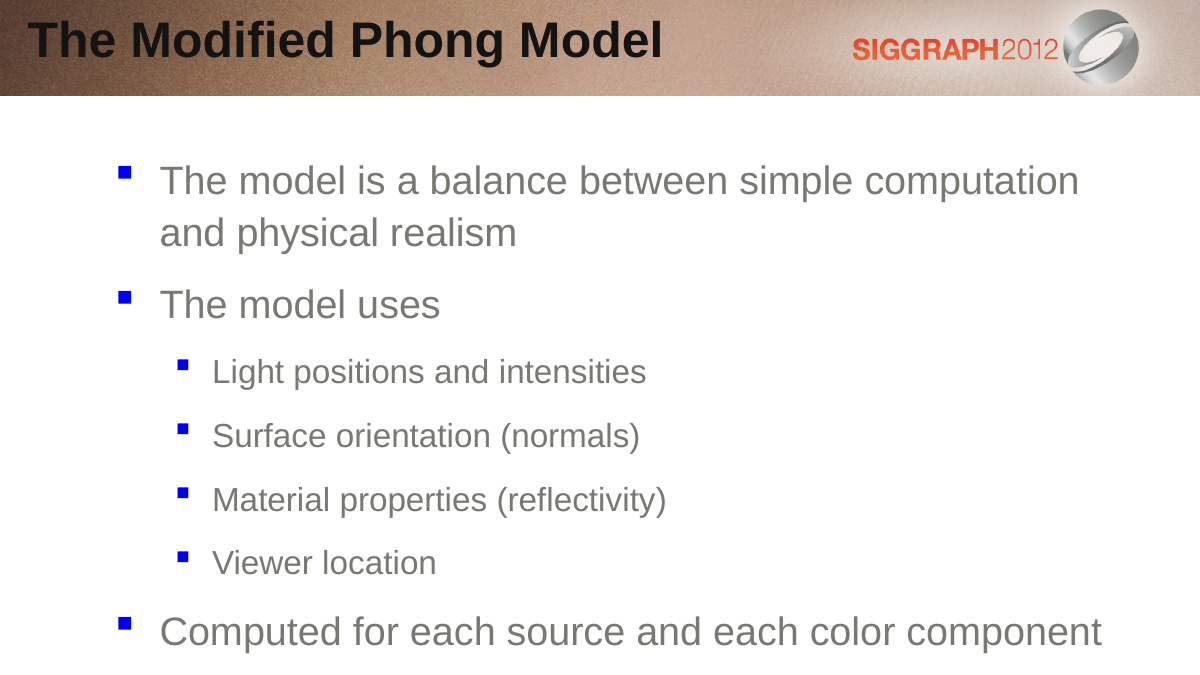

The Modified Phong Model
The model is a balance between simple computation and physical realism
The model uses
Light positions and intensities
Surface orientation (normals)
Material properties (reflectivity)
Viewer location
Computed for each source and each color component